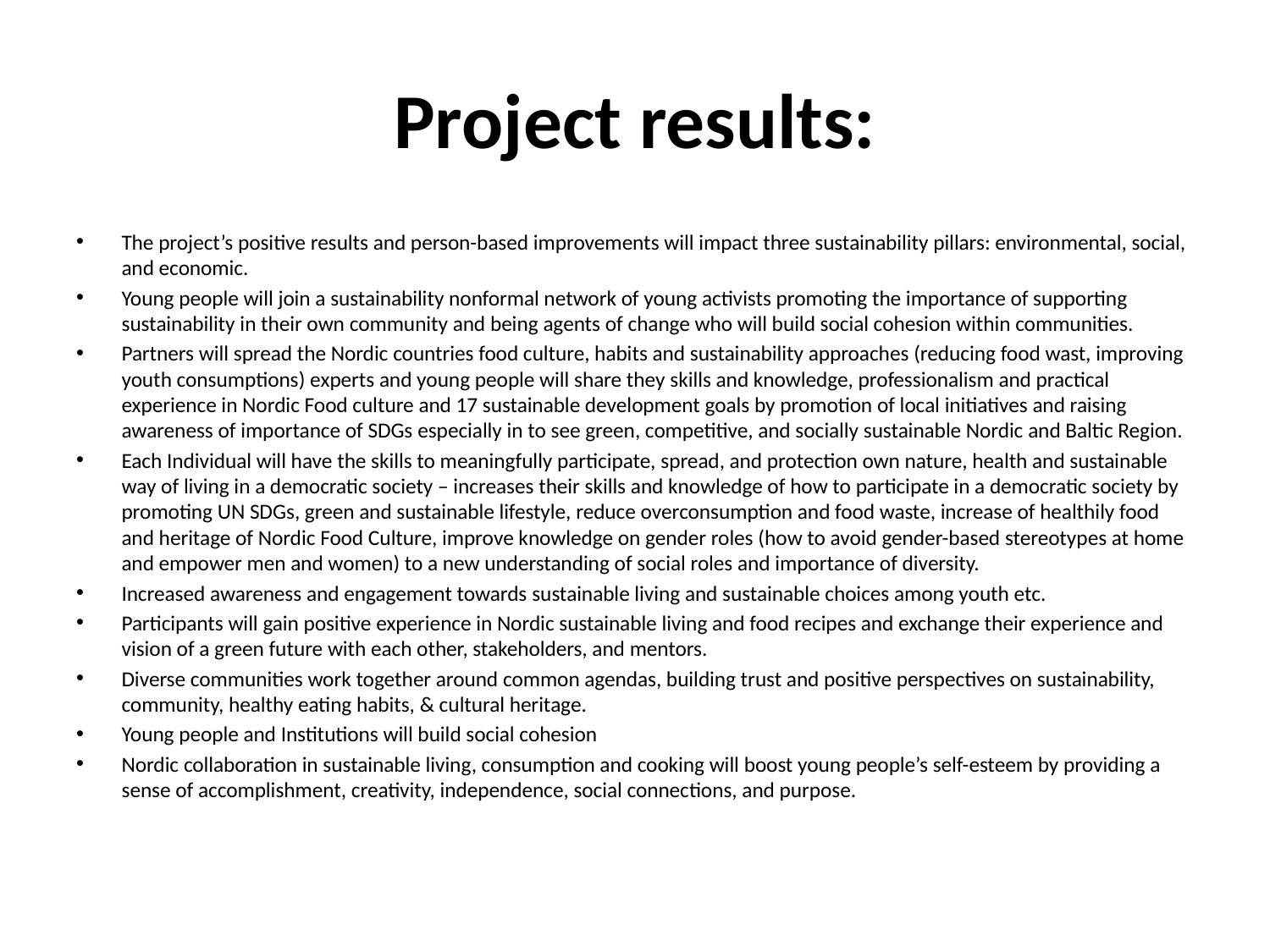

# Project results:
The project’s positive results and person-based improvements will impact three sustainability pillars: environmental, social, and economic.
Young people will join a sustainability nonformal network of young activists promoting the importance of supporting sustainability in their own community and being agents of change who will build social cohesion within communities.
Partners will spread the Nordic countries food culture, habits and sustainability approaches (reducing food wast, improving youth consumptions) experts and young people will share they skills and knowledge, professionalism and practical experience in Nordic Food culture and 17 sustainable development goals by promotion of local initiatives and raising awareness of importance of SDGs especially in to see green, competitive, and socially sustainable Nordic and Baltic Region.
Each Individual will have the skills to meaningfully participate, spread, and protection own nature, health and sustainable way of living in a democratic society – increases their skills and knowledge of how to participate in a democratic society by promoting UN SDGs, green and sustainable lifestyle, reduce overconsumption and food waste, increase of healthily food and heritage of Nordic Food Culture, improve knowledge on gender roles (how to avoid gender-based stereotypes at home and empower men and women) to a new understanding of social roles and importance of diversity.
Increased awareness and engagement towards sustainable living and sustainable choices among youth etc.
Participants will gain positive experience in Nordic sustainable living and food recipes and exchange their experience and vision of a green future with each other, stakeholders, and mentors.
Diverse communities work together around common agendas, building trust and positive perspectives on sustainability, community, healthy eating habits, & cultural heritage.
Young people and Institutions will build social cohesion
Nordic collaboration in sustainable living, consumption and cooking will boost young people’s self-esteem by providing a sense of accomplishment, creativity, independence, social connections, and purpose.